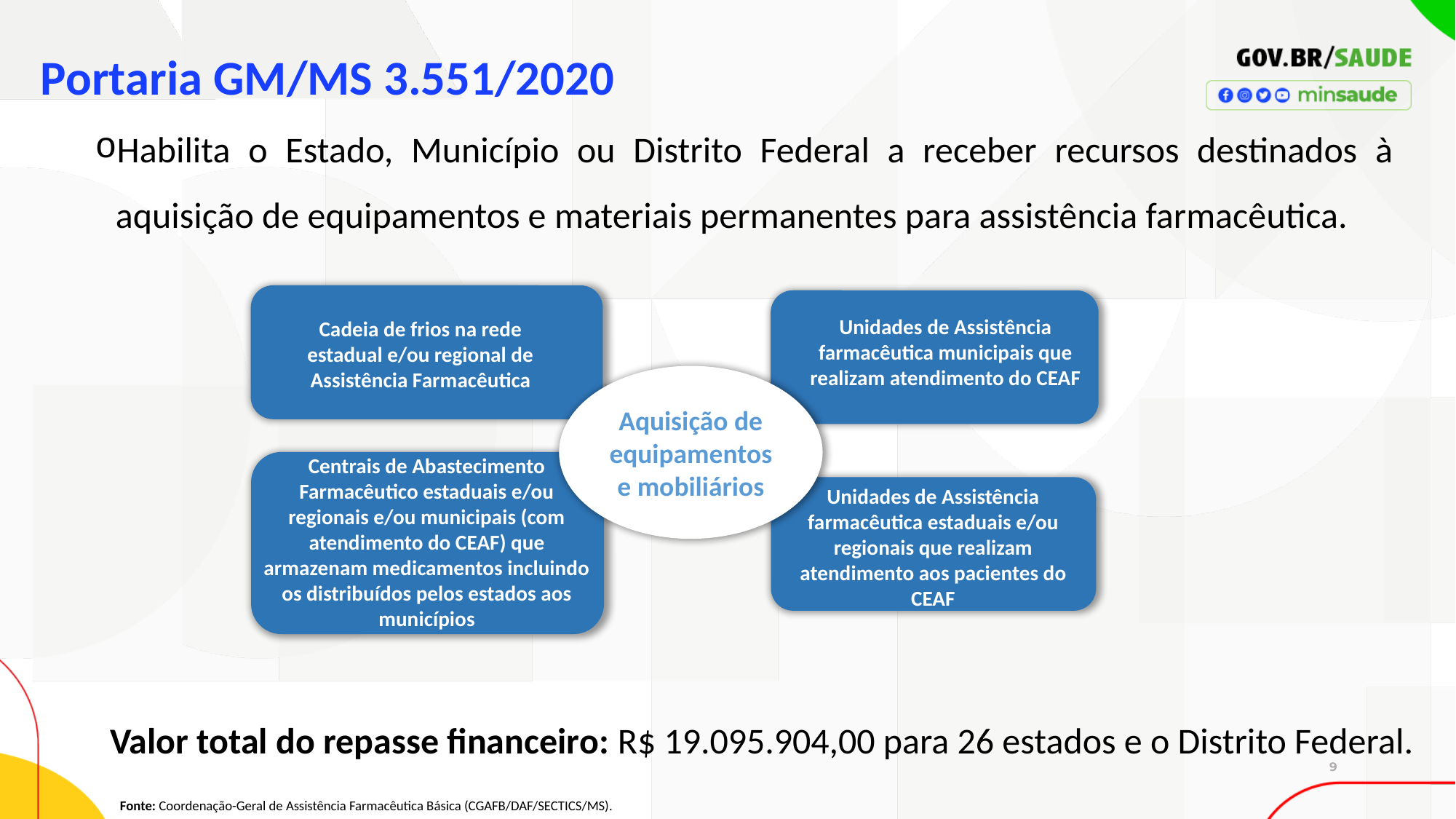

Portaria GM/MS 3.551/2020
Habilita o Estado, Município ou Distrito Federal a receber recursos destinados à aquisição de equipamentos e materiais permanentes para assistência farmacêutica.

Unidades de Assistência farmacêutica municipais que realizam atendimento do CEAF
Cadeia de frios na rede estadual e/ou regional de Assistência Farmacêutica
Aquisição de equipamentos e mobiliários
Centrais de Abastecimento Farmacêutico estaduais e/ou regionais e/ou municipais (com atendimento do CEAF) que armazenam medicamentos incluindo os distribuídos pelos estados aos municípios

Unidades de Assistência farmacêutica estaduais e/ou regionais que realizam atendimento aos pacientes do CEAF
Valor total do repasse financeiro: R$ 19.095.904,00 para 26 estados e o Distrito Federal.
9
Fonte: Coordenação-Geral de Assistência Farmacêutica Básica (CGAFB/DAF/SECTICS/MS).